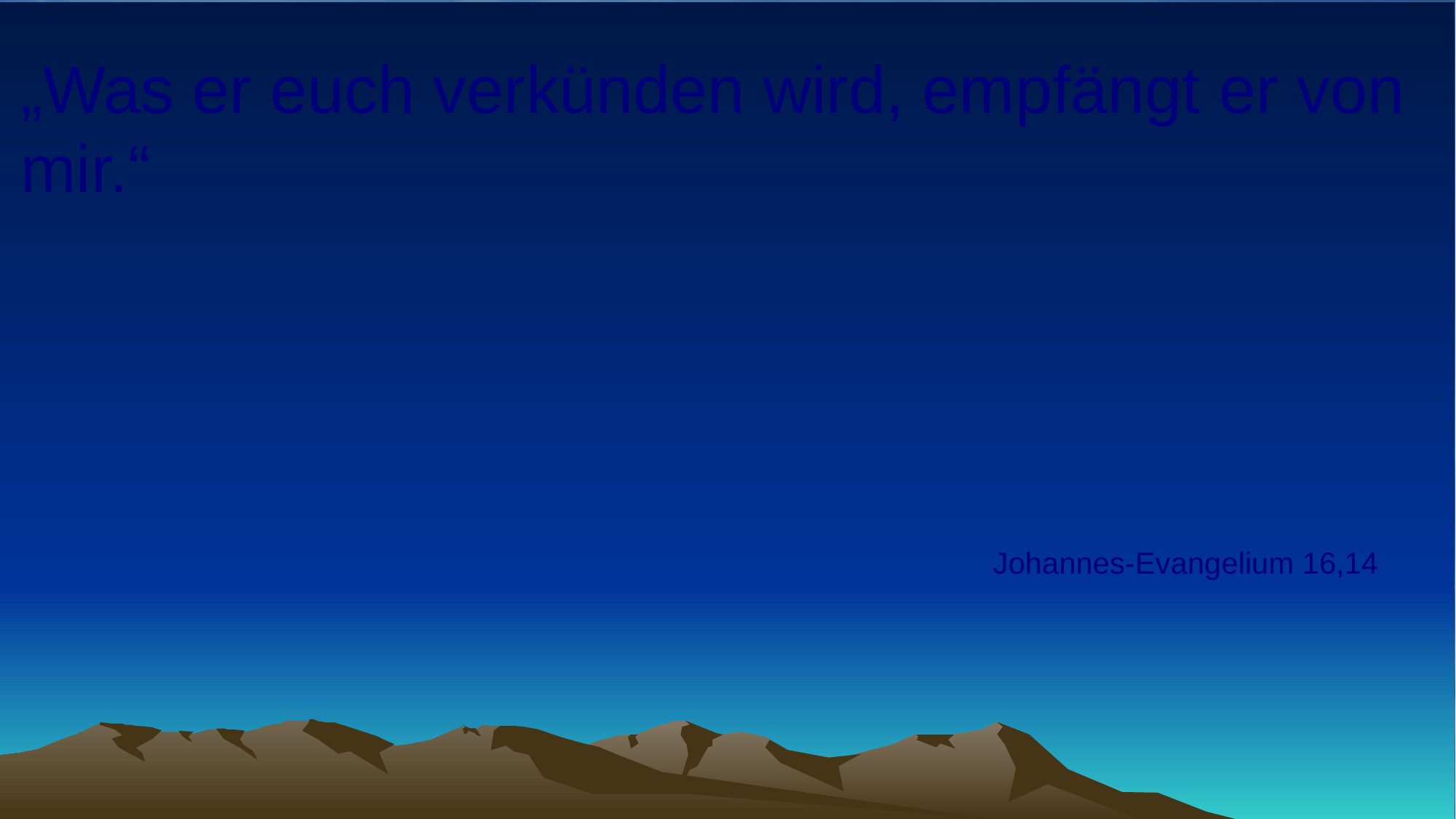

# „Was er euch verkünden wird, empfängt er von mir.“
Johannes-Evangelium 16,14